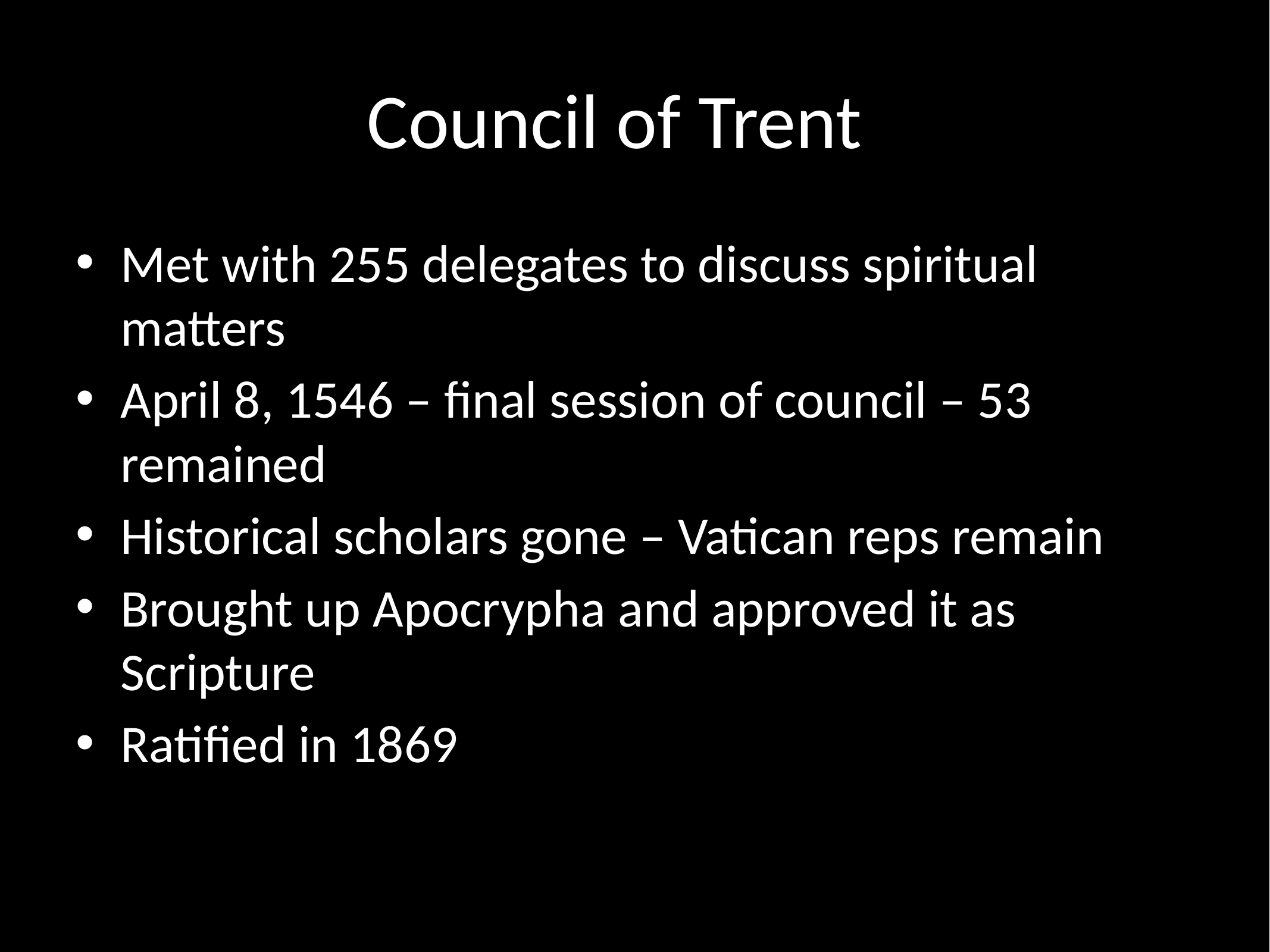

# Council of Trent
Met with 255 delegates to discuss spiritual matters
April 8, 1546 – final session of council – 53 remained
Historical scholars gone – Vatican reps remain
Brought up Apocrypha and approved it as Scripture
Ratified in 1869